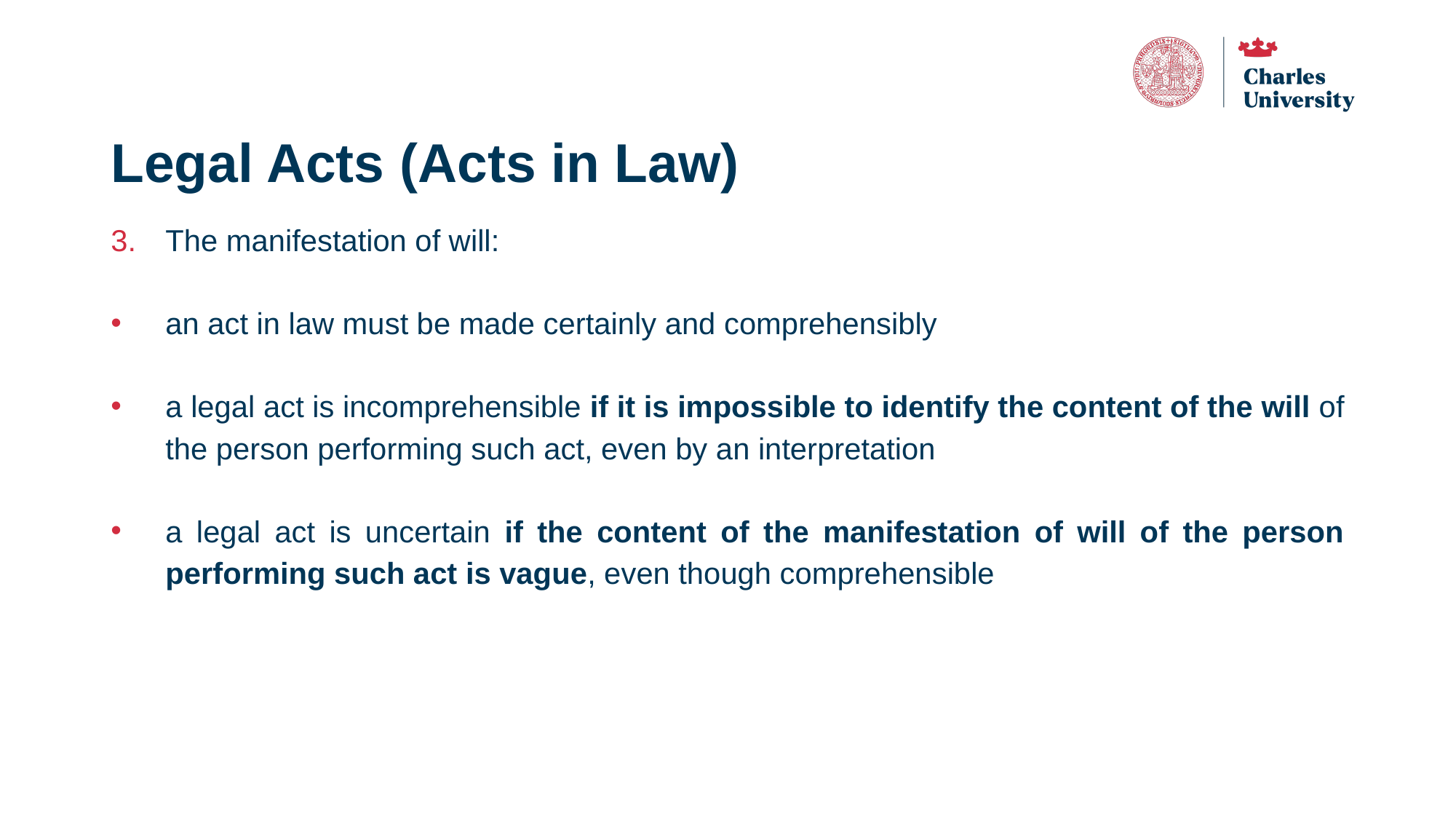

# Legal Acts (Acts in Law)
The manifestation of will:

an act in law must be made certainly and comprehensibly

a legal act is incomprehensible if it is impossible to identify the content of the will of the person performing such act, even by an interpretation

a legal act is uncertain if the content of the manifestation of will of the person performing such act is vague, even though comprehensible